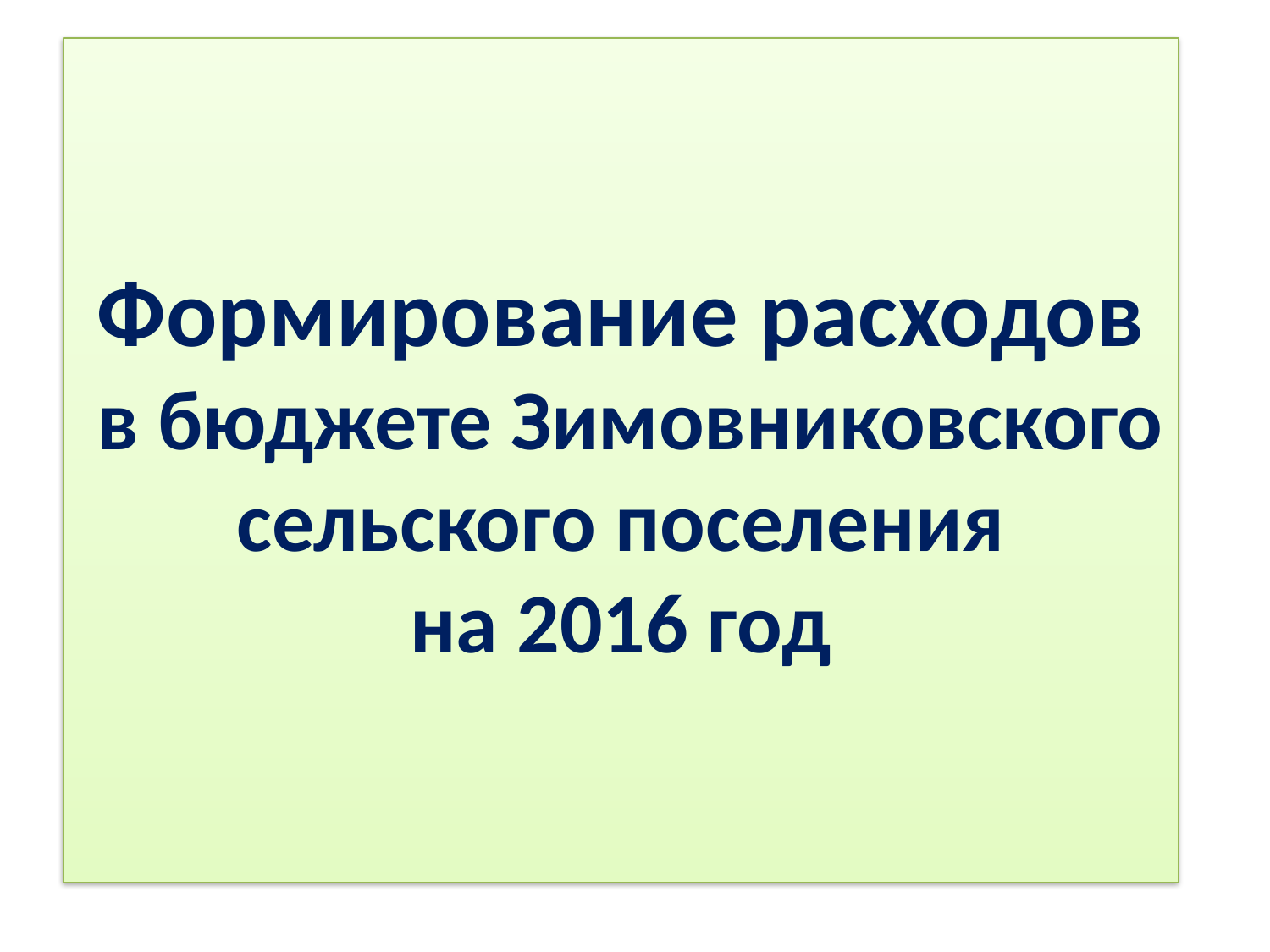

# Формирование расходов в бюджете Зимовниковского сельского поселения на 2016 год